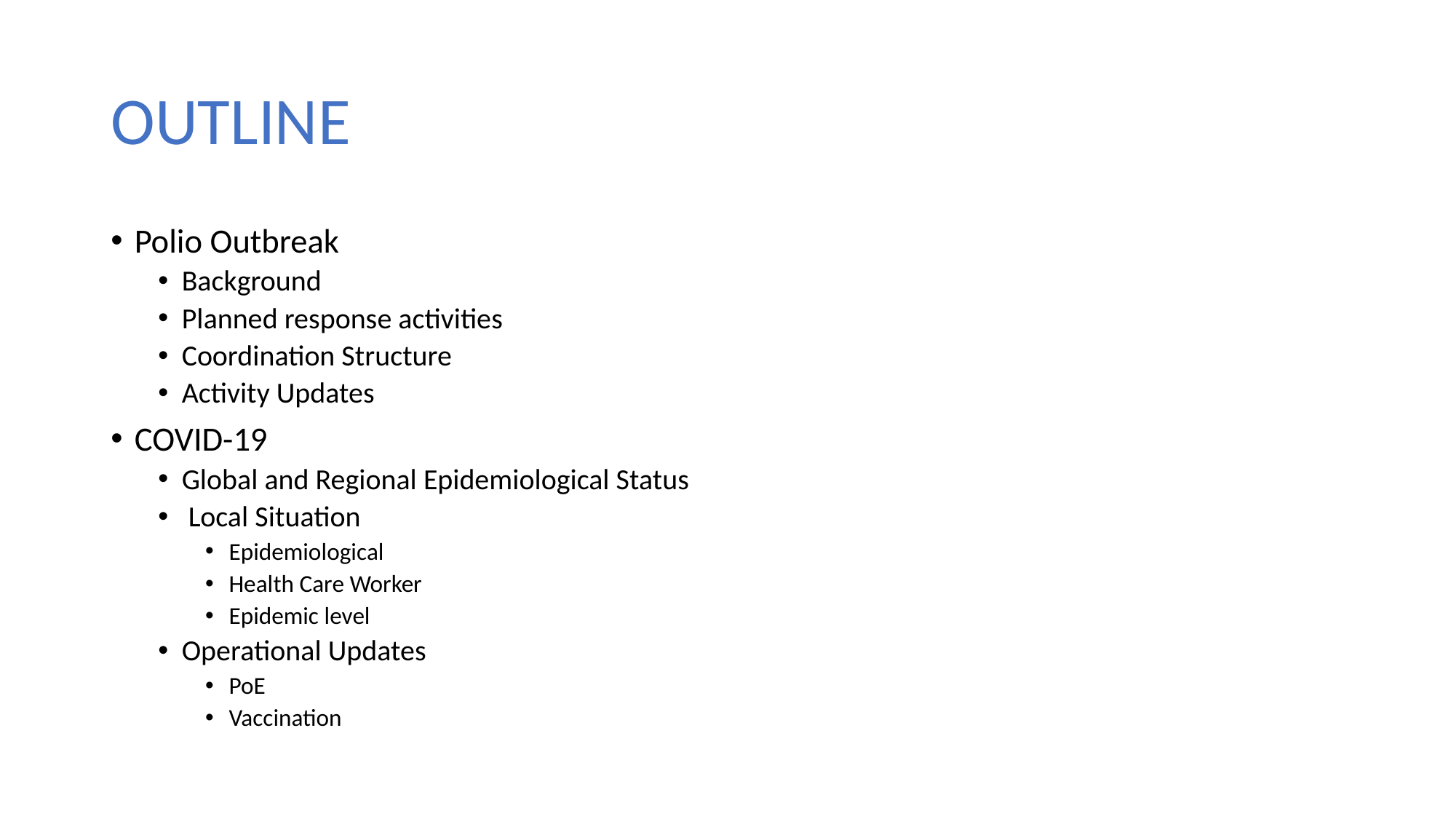

# OUTLINE
Polio Outbreak
Background
Planned response activities
Coordination Structure
Activity Updates
COVID-19
Global and Regional Epidemiological Status
 Local Situation
Epidemiological
Health Care Worker
Epidemic level
Operational Updates
PoE
Vaccination